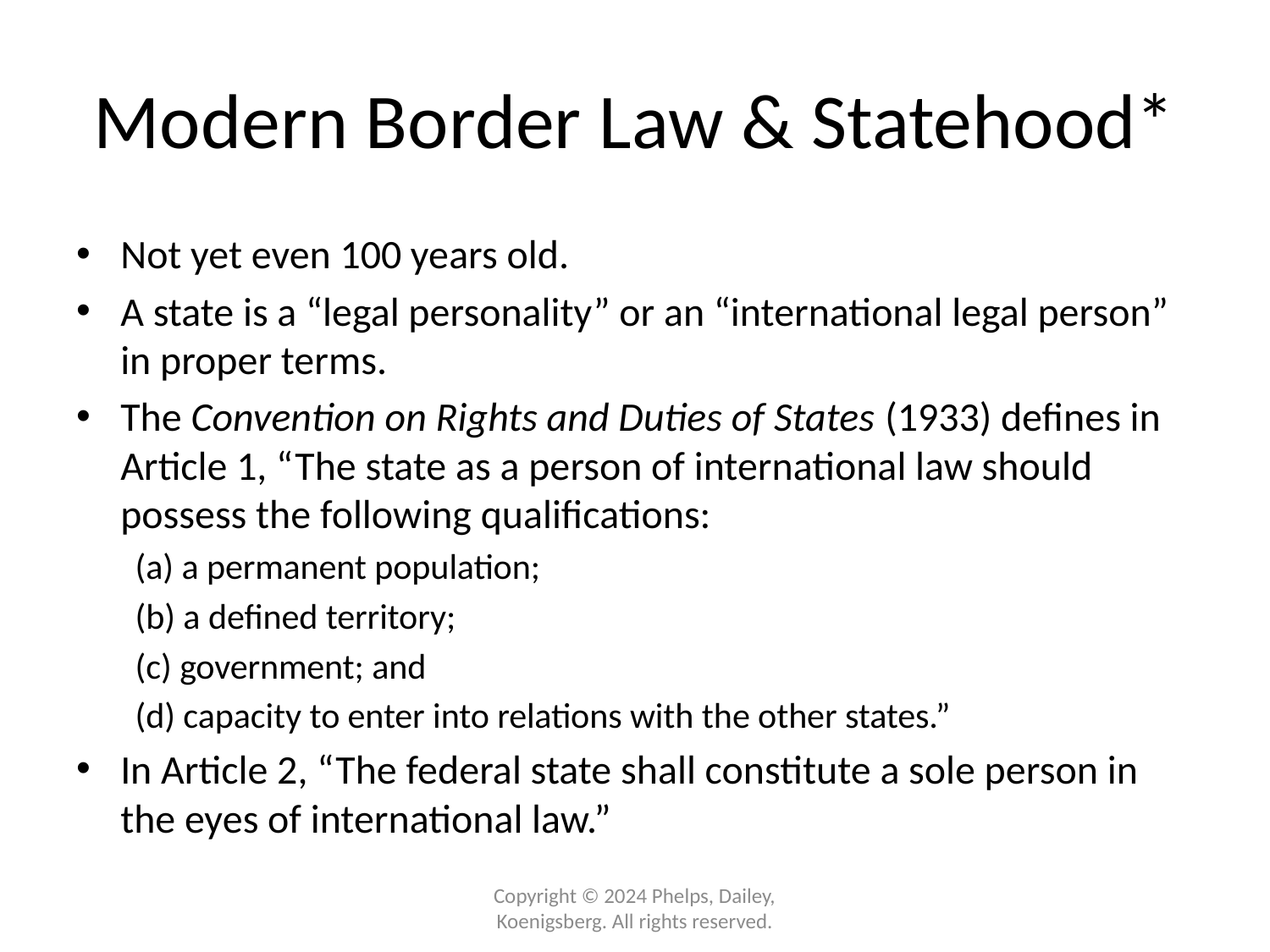

# Modern Border Law & Statehood*
Not yet even 100 years old.
A state is a “legal personality” or an “international legal person” in proper terms.
The Convention on Rights and Duties of States (1933) defines in Article 1, “The state as a person of international law should possess the following qualifications:
(a) a permanent population;
(b) a defined territory;
(c) government; and
(d) capacity to enter into relations with the other states.”
In Article 2, “The federal state shall constitute a sole person in the eyes of international law.”
Copyright © 2024 Phelps, Dailey, Koenigsberg. All rights reserved.